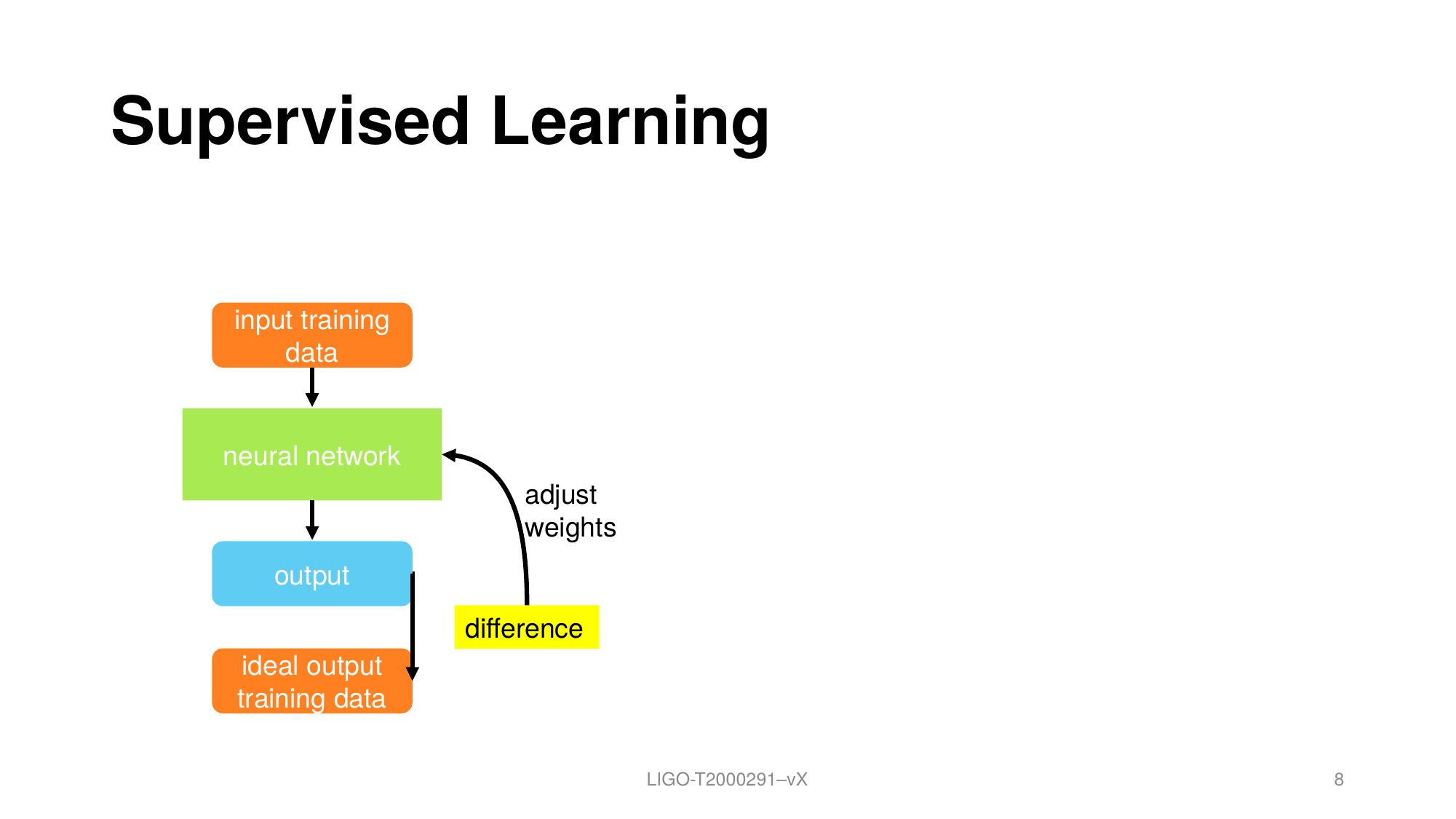

# Supervised Learning
input training data
neural network
adjust weights
output
difference
ideal output training data
LIGO-T2000291–vX
8